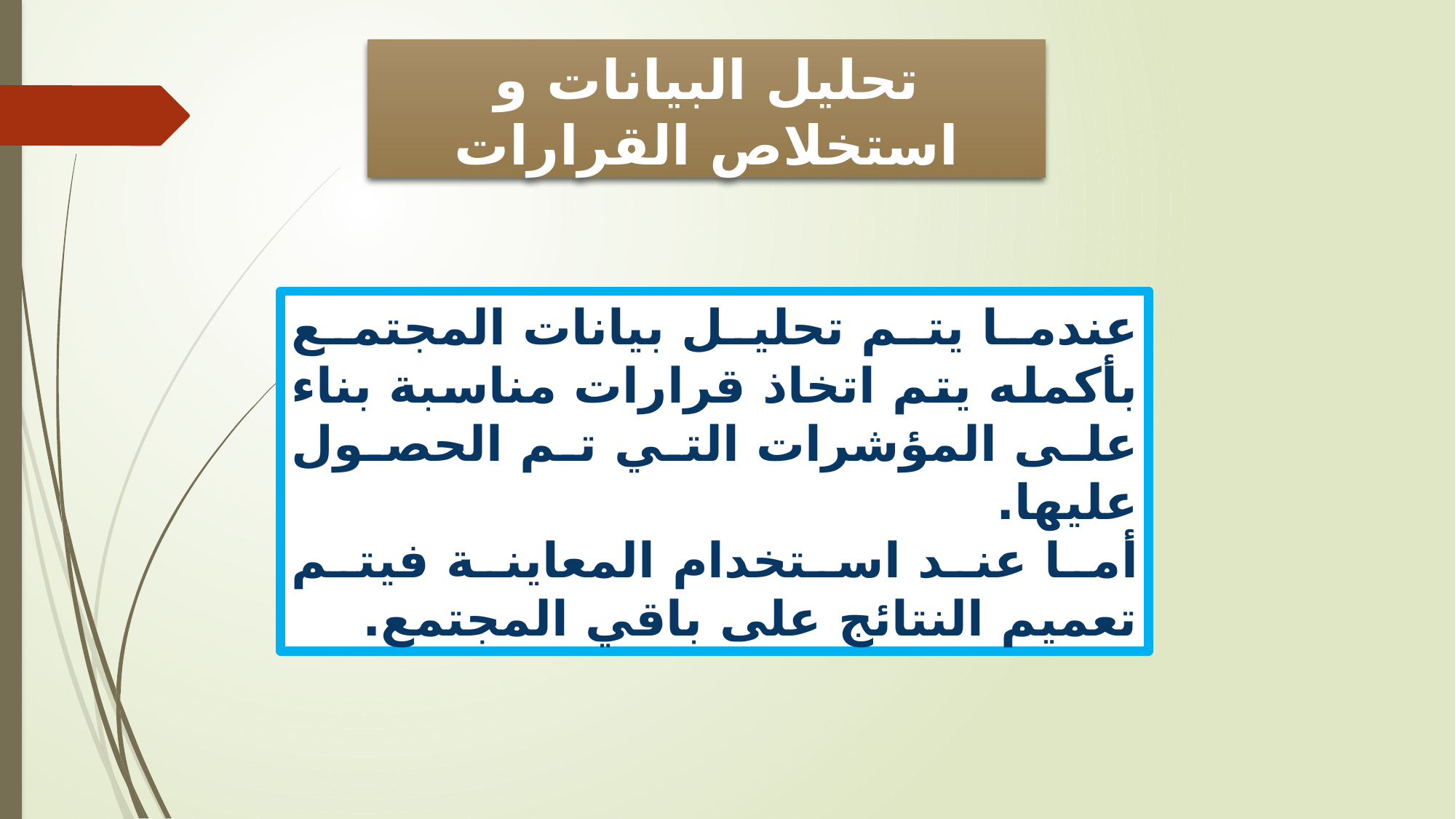

تحليل البيانات و استخلاص القرارات
عندما يتم تحليل بيانات المجتمع بأكمله يتم اتخاذ قرارات مناسبة بناء على المؤشرات التي تم الحصول عليها.
أما عند استخدام المعاينة فيتم تعميم النتائج على باقي المجتمع.